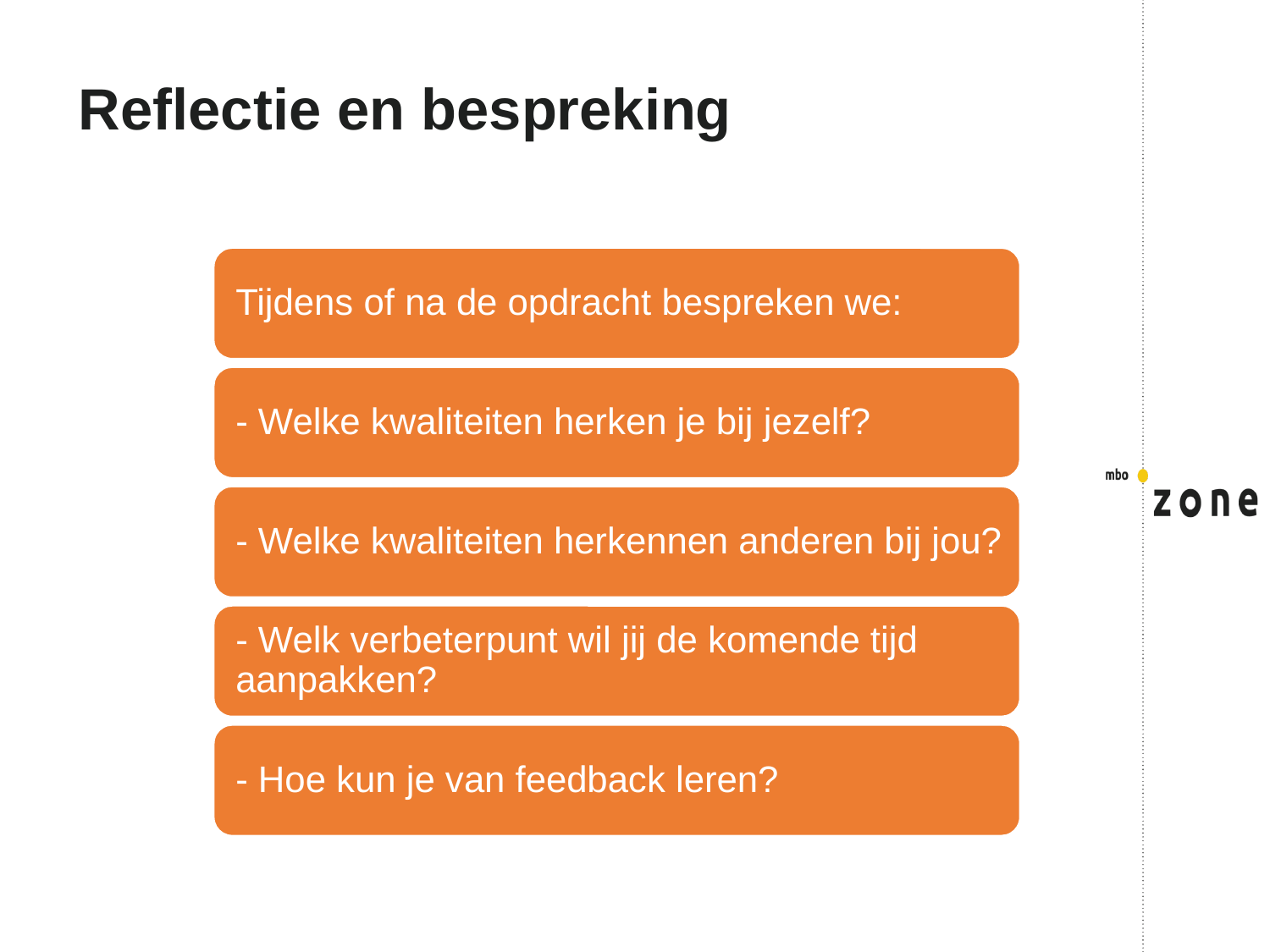

# Reflectie en bespreking
Tijdens of na de opdracht bespreken we:
- Welke kwaliteiten herken je bij jezelf?
- Welke kwaliteiten herkennen anderen bij jou?
- Welk verbeterpunt wil jij de komende tijd aanpakken?
- Hoe kun je van feedback leren?